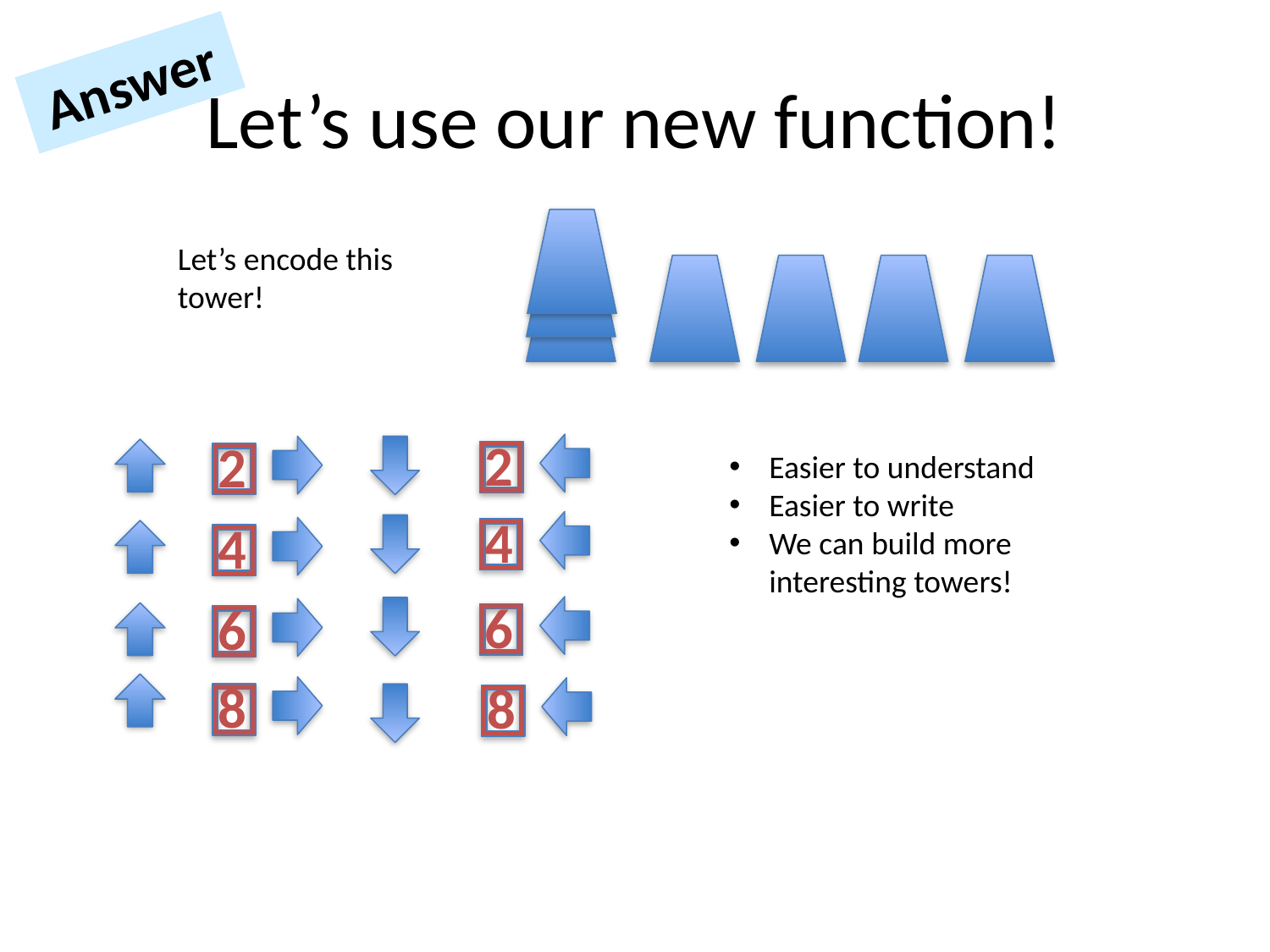

# Let’s use our new function!
Answer

Let’s encode this tower!

2

2

Easier to understand
Easier to write
We can build more interesting towers!
4

4

6

6

8

8